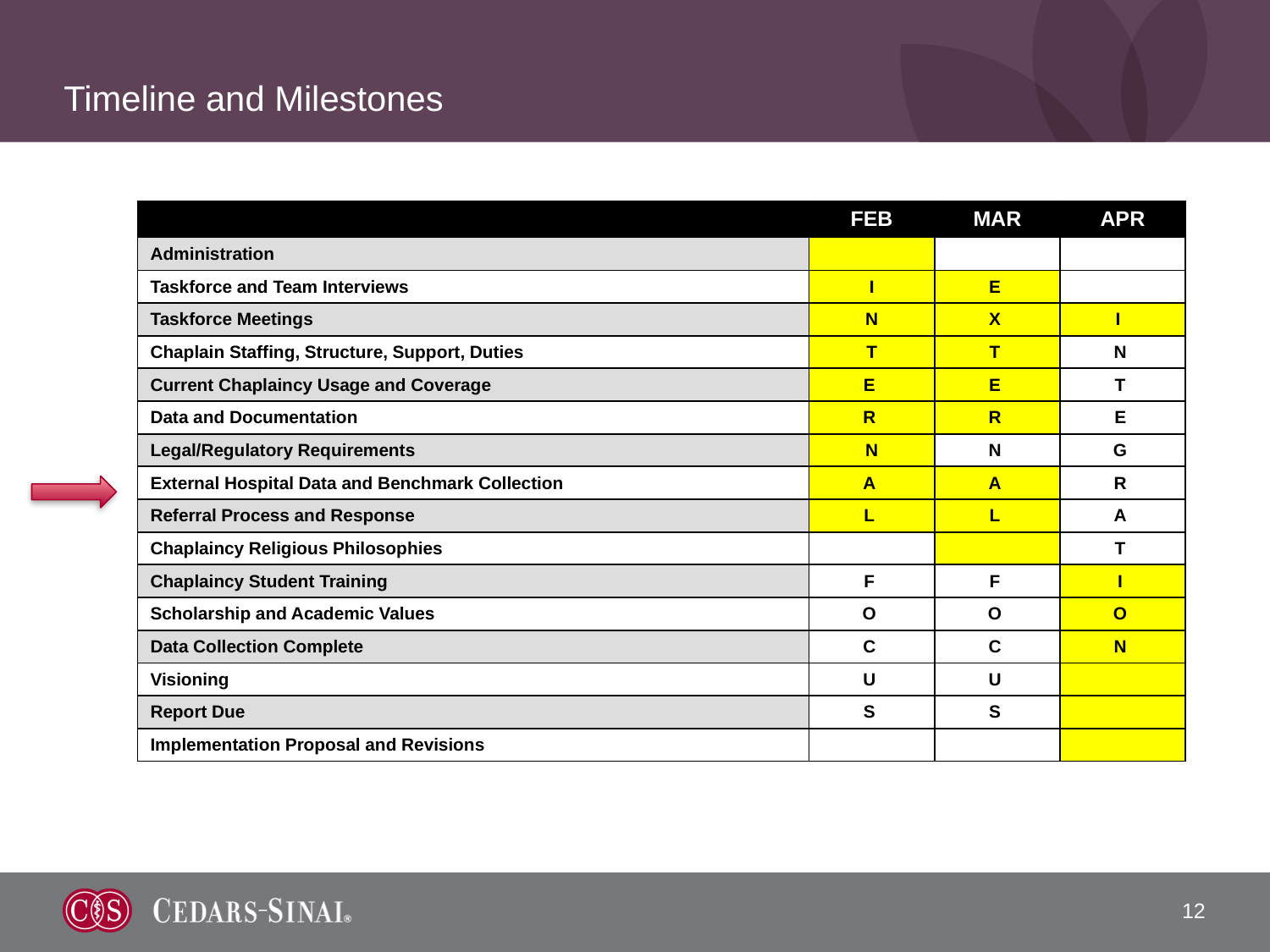

# Timeline and Milestones
|  | FEB | MAR | APR |
| --- | --- | --- | --- |
| Administration |  |  |  |
| Taskforce and Team Interviews | I | E |  |
| Taskforce Meetings | N | X | I |
| Chaplain Staffing, Structure, Support, Duties | T | T | N |
| Current Chaplaincy Usage and Coverage | E | E | T |
| Data and Documentation | R | R | E |
| Legal/Regulatory Requirements | N | N | G |
| External Hospital Data and Benchmark Collection | A | A | R |
| Referral Process and Response | L | L | A |
| Chaplaincy Religious Philosophies |  |  | T |
| Chaplaincy Student Training | F | F | I |
| Scholarship and Academic Values | O | O | O |
| Data Collection Complete | C | C | N |
| Visioning | U | U |  |
| Report Due | S | S |  |
| Implementation Proposal and Revisions |  |  |  |

12